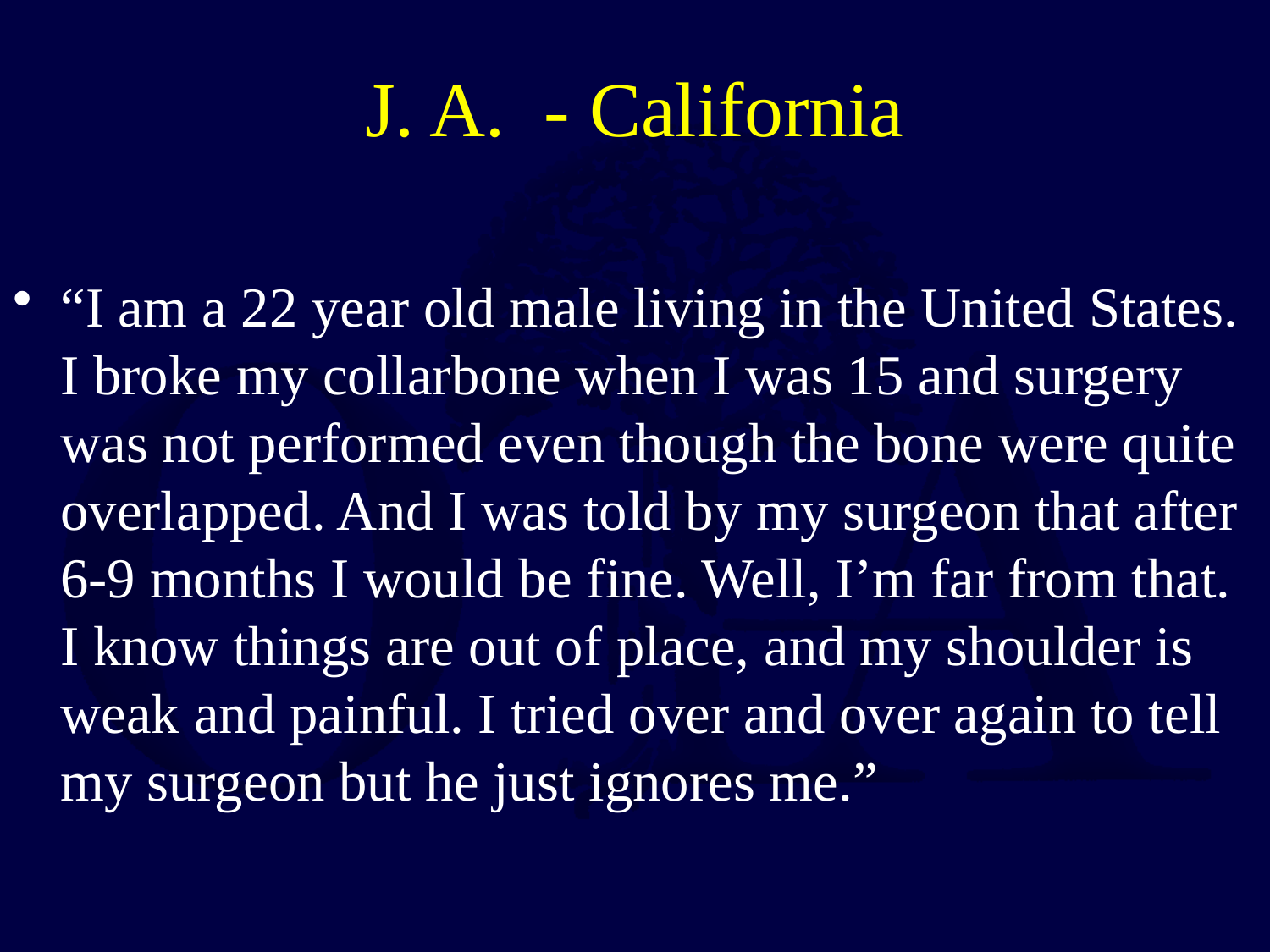

# J. A.  - California
“I am a 22 year old male living in the United States. I broke my collarbone when I was 15 and surgery was not performed even though the bone were quite overlapped. And I was told by my surgeon that after 6-9 months I would be fine. Well, I’m far from that. I know things are out of place, and my shoulder is weak and painful. I tried over and over again to tell my surgeon but he just ignores me.”